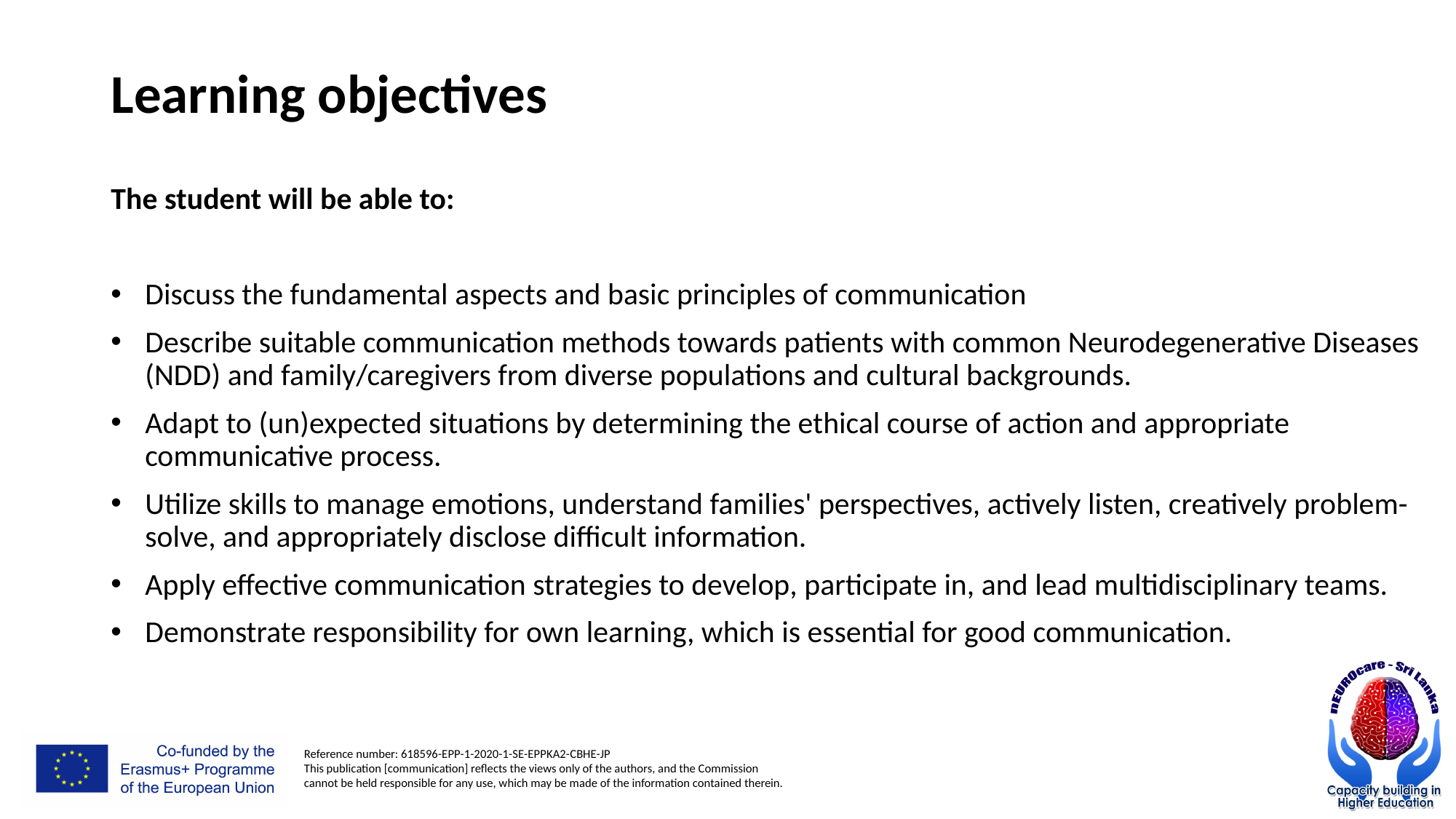

# Learning objectives
The student will be able to:

Discuss the fundamental aspects and basic principles of communication
Describe suitable communication methods towards patients with common Neurodegenerative Diseases (NDD) and family/caregivers from diverse populations and cultural backgrounds.
Adapt to (un)expected situations by determining the ethical course of action and appropriate communicative process.
Utilize skills to manage emotions, understand families' perspectives, actively listen, creatively problem-solve, and appropriately disclose difficult information.
Apply effective communication strategies to develop, participate in, and lead multidisciplinary teams.
Demonstrate responsibility for own learning, which is essential for good communication.